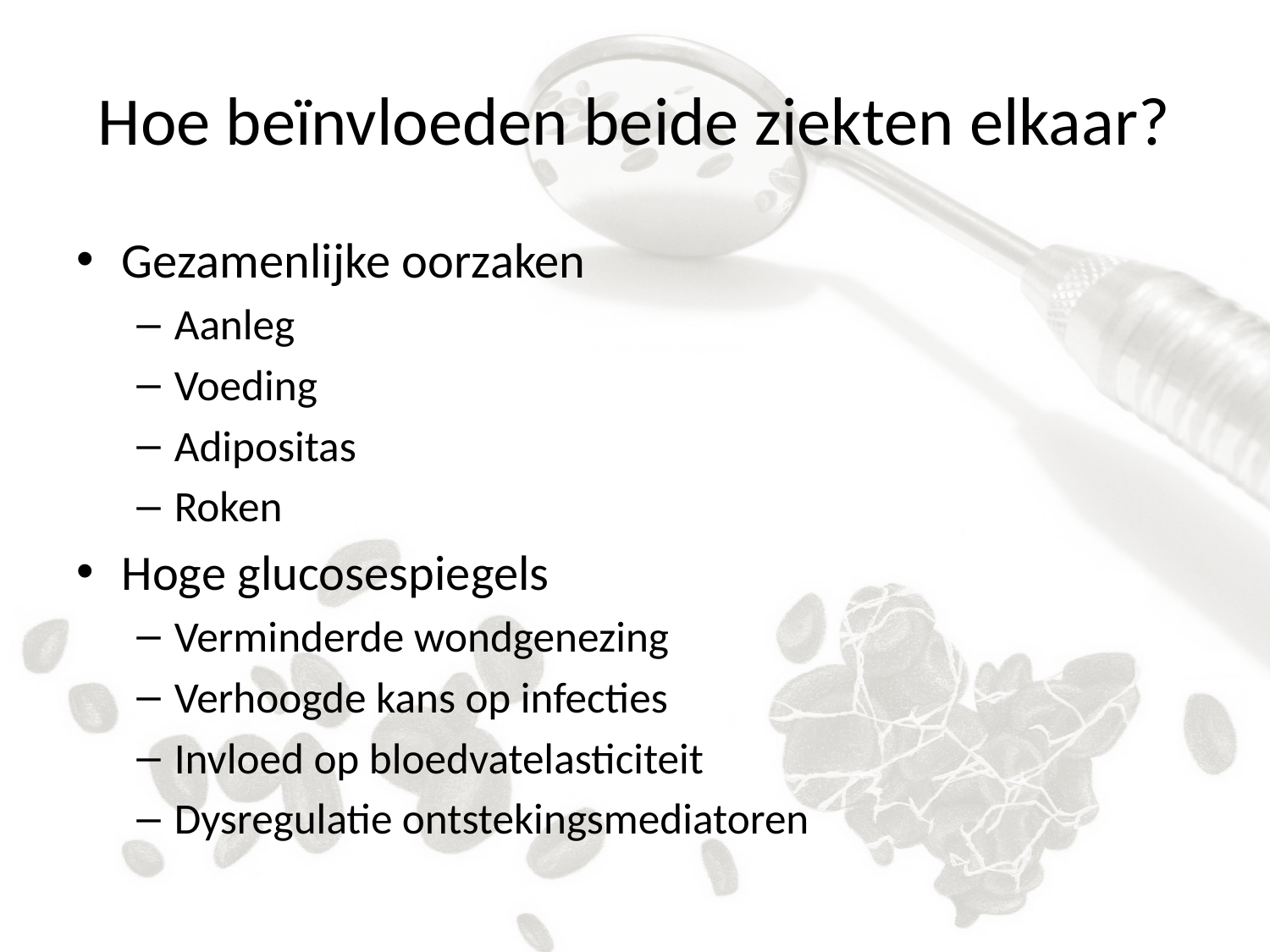

# Hoe beïnvloeden beide ziekten elkaar?
Gezamenlijke oorzaken
Aanleg
Voeding
Adipositas
Roken
Hoge glucosespiegels
Verminderde wondgenezing
Verhoogde kans op infecties
Invloed op bloedvatelasticiteit
Dysregulatie ontstekingsmediatoren